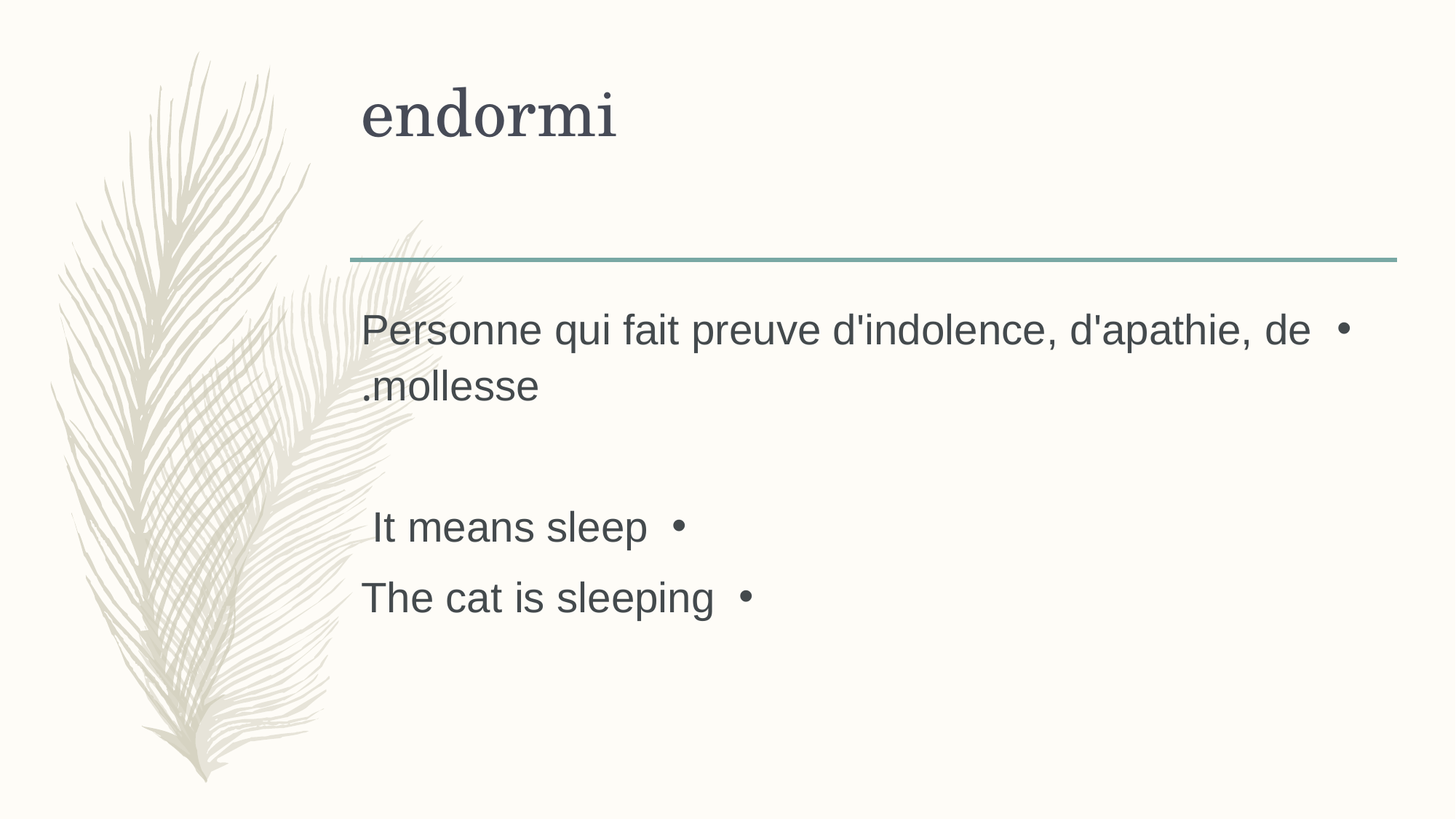

# endormi
Personne qui fait preuve d'indolence, d'apathie, de mollesse.

It means sleep
The cat is sleeping